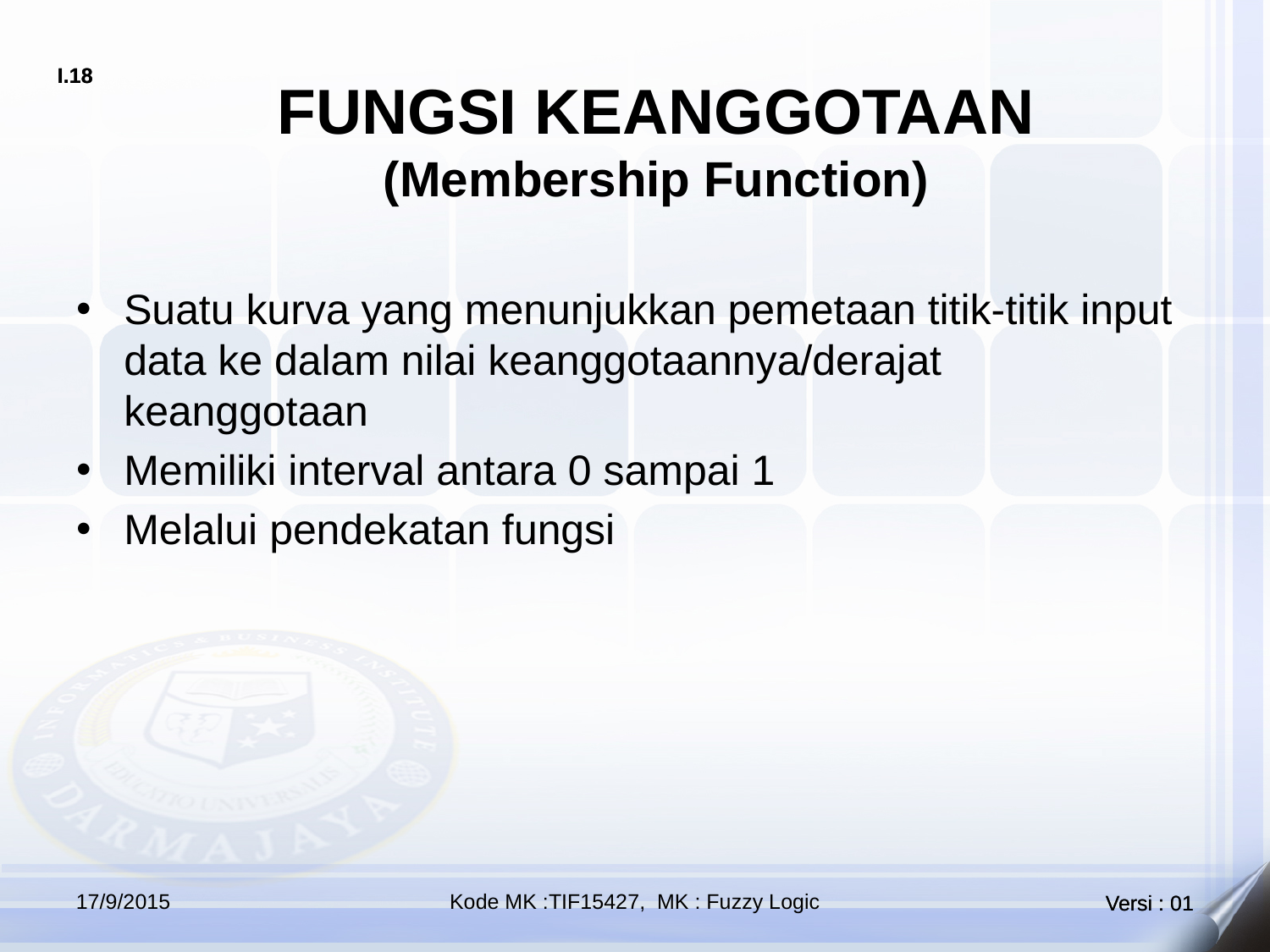

FUNGSI KEANGGOTAAN
(Membership Function)
Suatu kurva yang menunjukkan pemetaan titik-titik input data ke dalam nilai keanggotaannya/derajat keanggotaan
Memiliki interval antara 0 sampai 1
Melalui pendekatan fungsi
17/9/2015
Kode MK :TIF15427,  MK : Fuzzy Logic